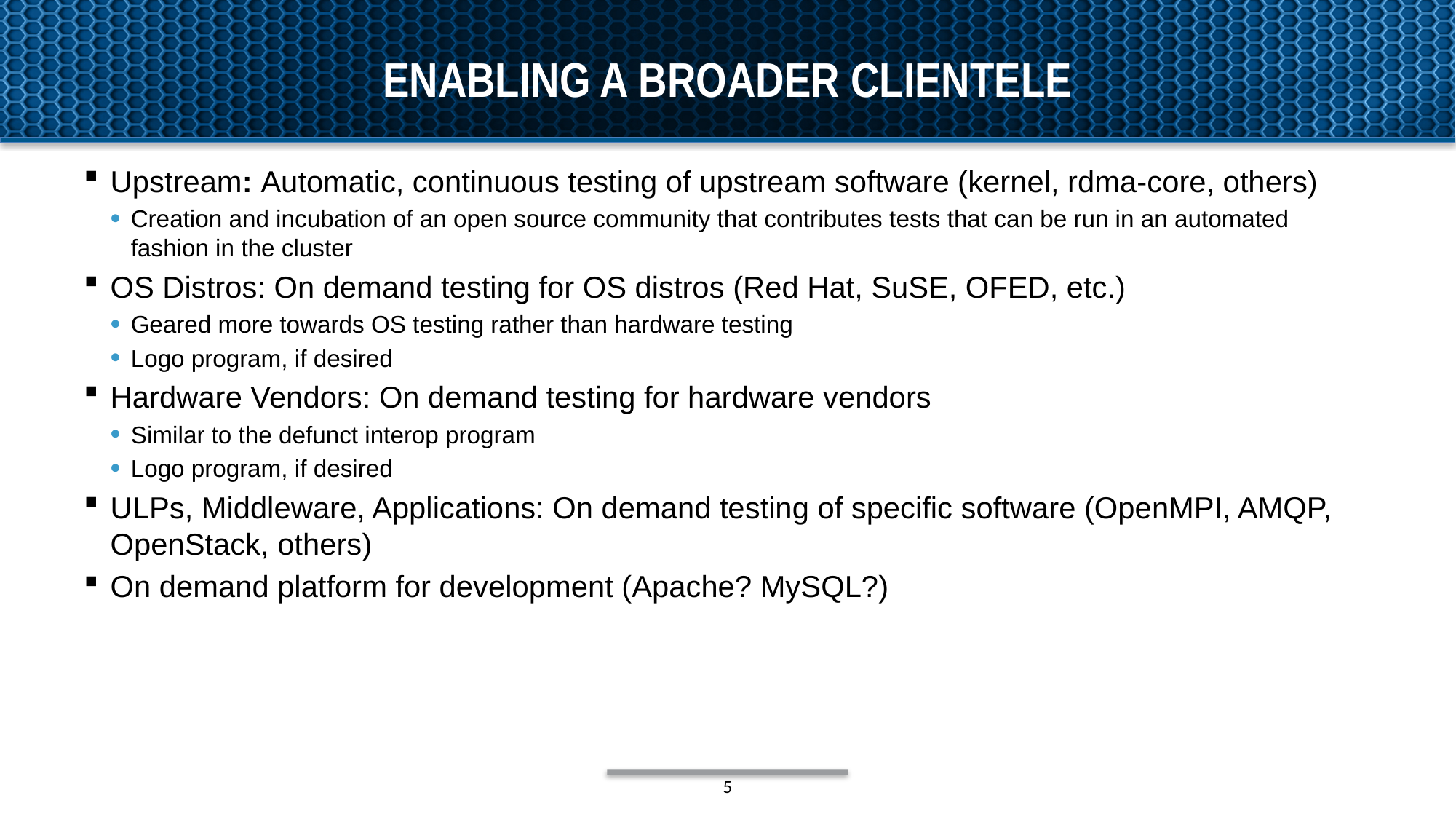

# Enabling a broader clientele
Upstream: Automatic, continuous testing of upstream software (kernel, rdma-core, others)
Creation and incubation of an open source community that contributes tests that can be run in an automated fashion in the cluster
OS Distros: On demand testing for OS distros (Red Hat, SuSE, OFED, etc.)
Geared more towards OS testing rather than hardware testing
Logo program, if desired
Hardware Vendors: On demand testing for hardware vendors
Similar to the defunct interop program
Logo program, if desired
ULPs, Middleware, Applications: On demand testing of specific software (OpenMPI, AMQP, OpenStack, others)
On demand platform for development (Apache? MySQL?)

5